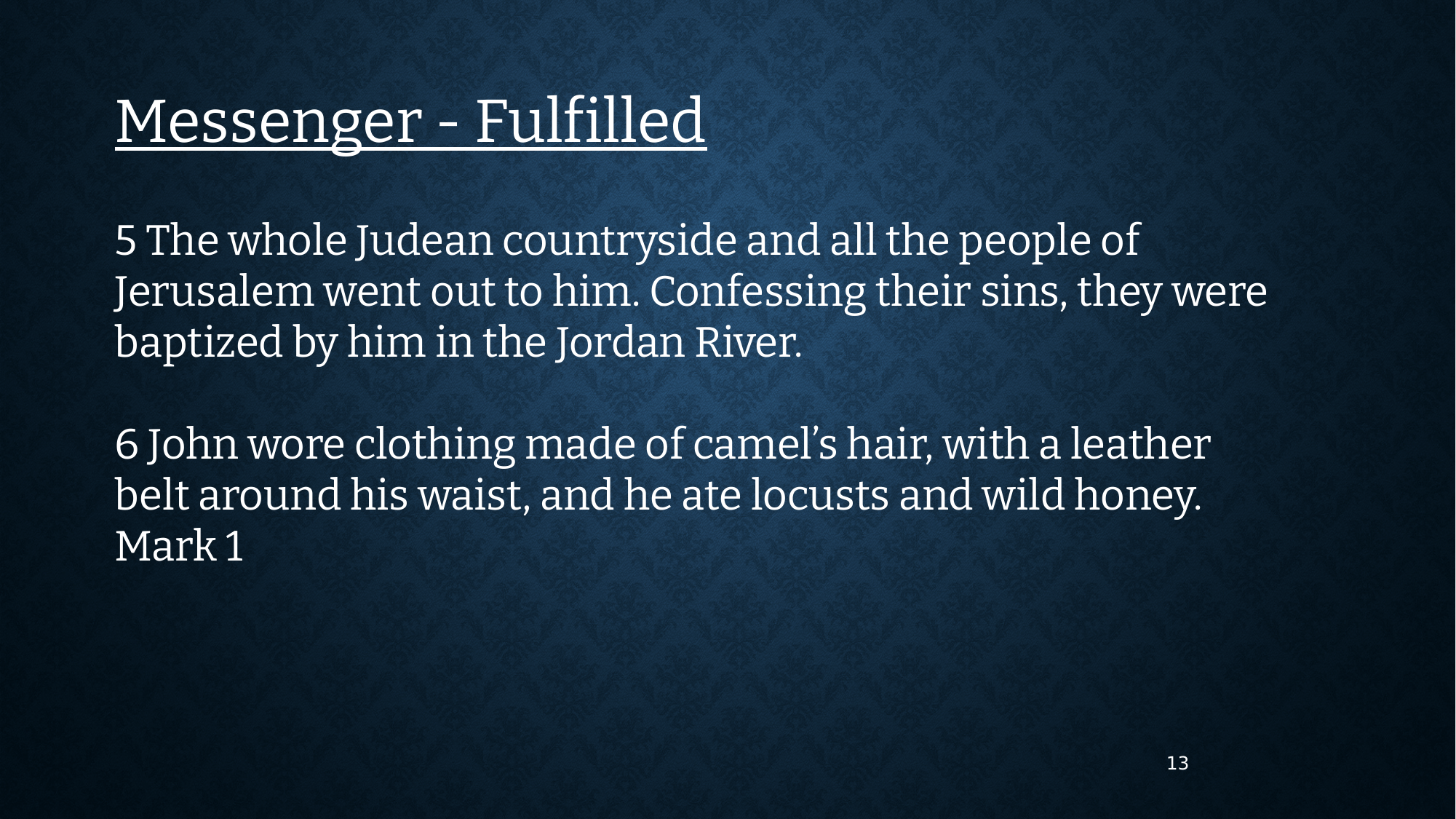

Messenger - Fulfilled

5 The whole Judean countryside and all the people of Jerusalem went out to him. Confessing their sins, they were baptized by him in the Jordan River.

6 John wore clothing made of camel’s hair, with a leather belt around his waist, and he ate locusts and wild honey.
Mark 1

13